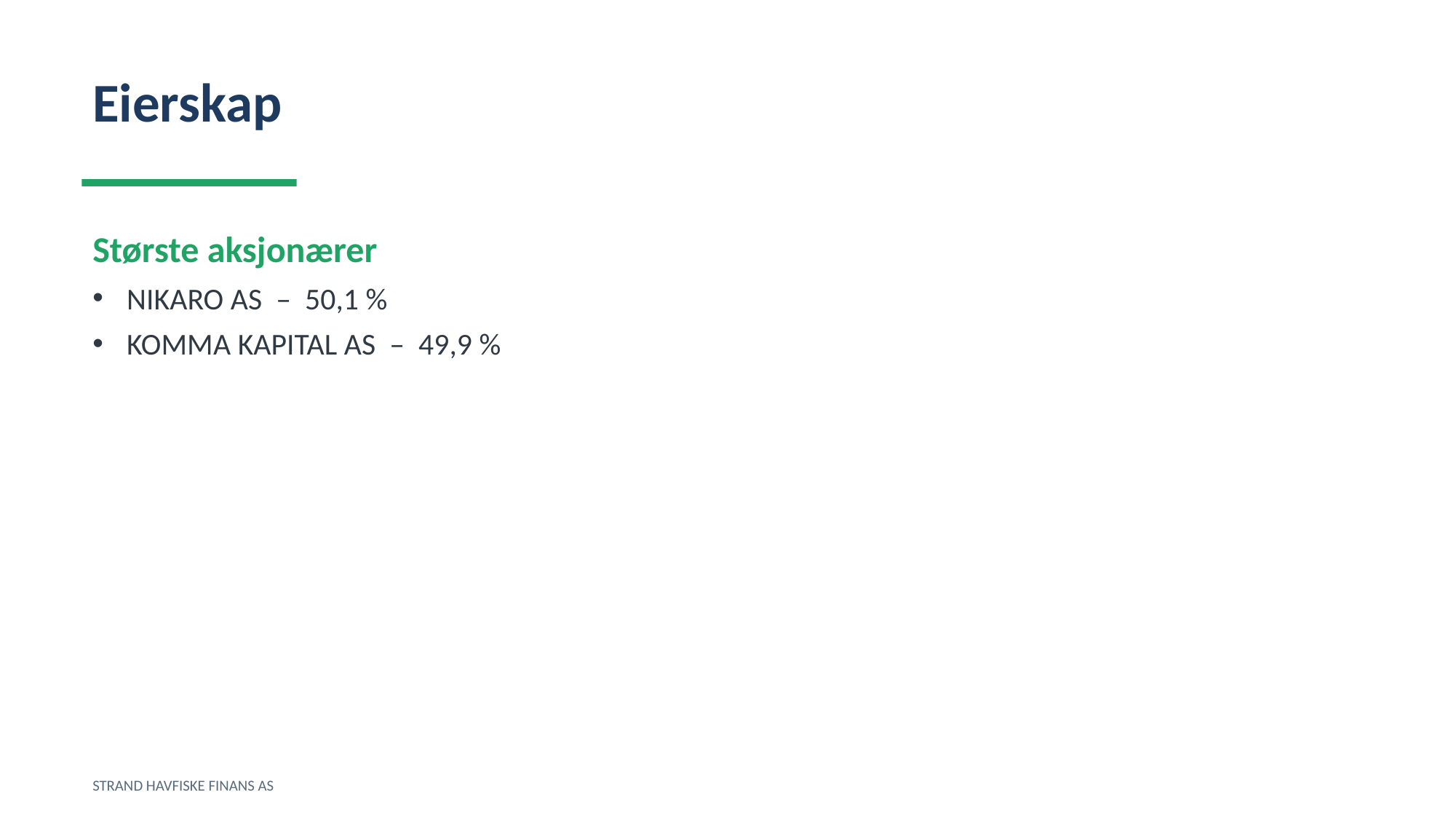

Eierskap

Største aksjonærer
NIKARO AS  –  50,1 %
KOMMA KAPITAL AS  –  49,9 %
STRAND HAVFISKE FINANS AS